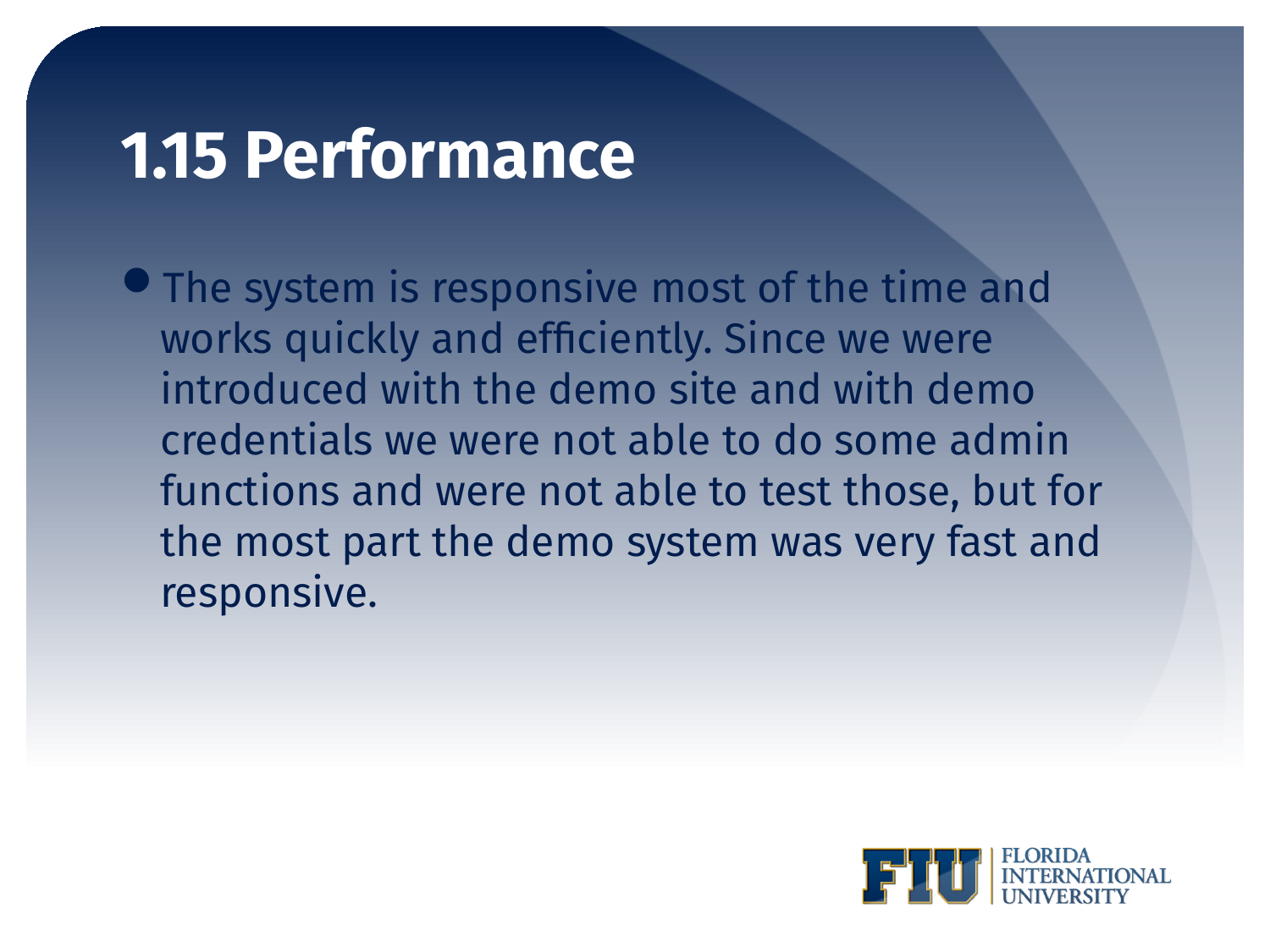

# 1.15 Performance
The system is responsive most of the time and works quickly and efficiently. Since we were introduced with the demo site and with demo credentials we were not able to do some admin functions and were not able to test those, but for the most part the demo system was very fast and responsive.